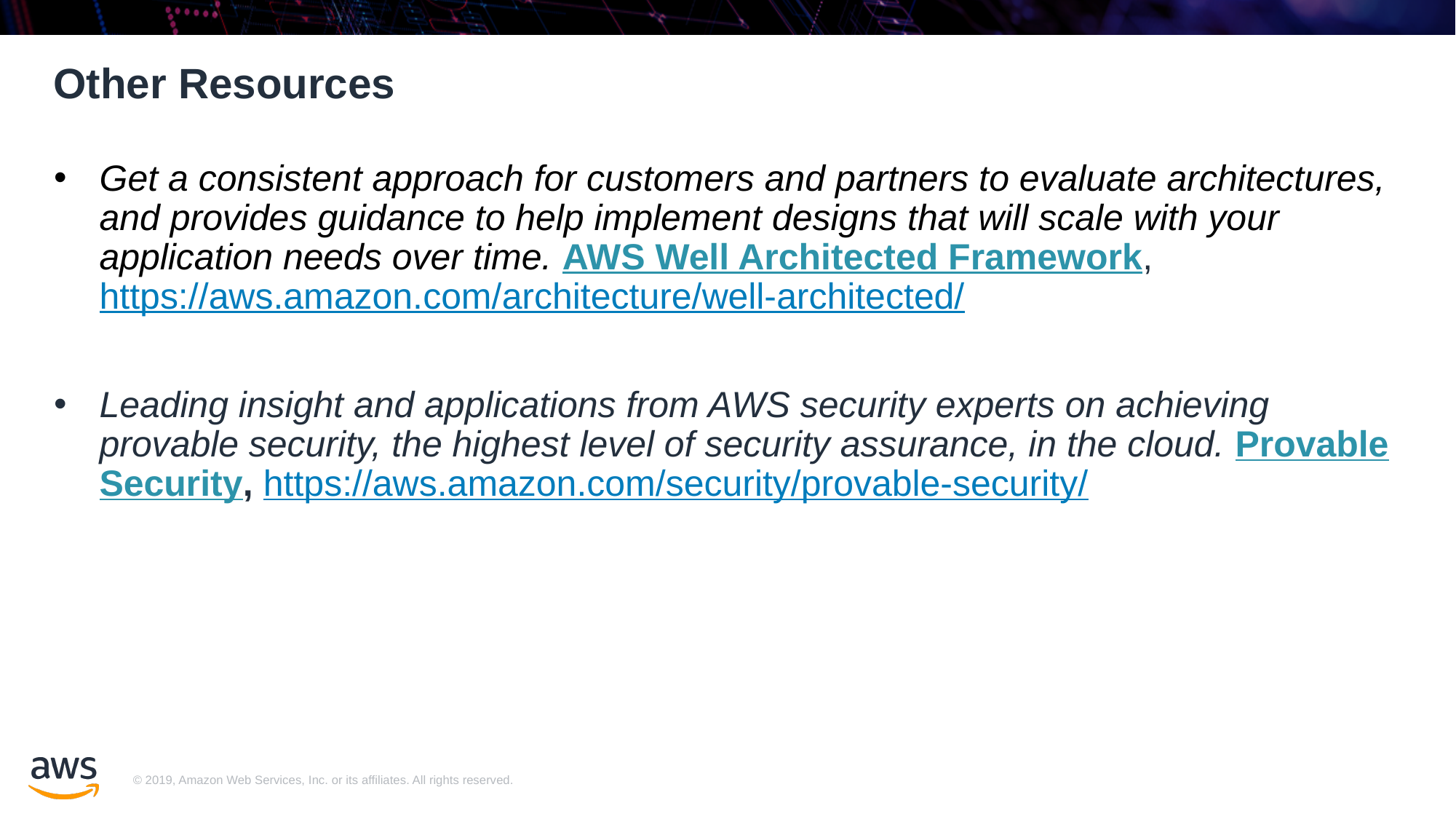

# Other Resources
Get a consistent approach for customers and partners to evaluate architectures, and provides guidance to help implement designs that will scale with your application needs over time. AWS Well Architected Framework, https://aws.amazon.com/architecture/well-architected/

Leading insight and applications from AWS security experts on achieving provable security, the highest level of security assurance, in the cloud. Provable Security, https://aws.amazon.com/security/provable-security/